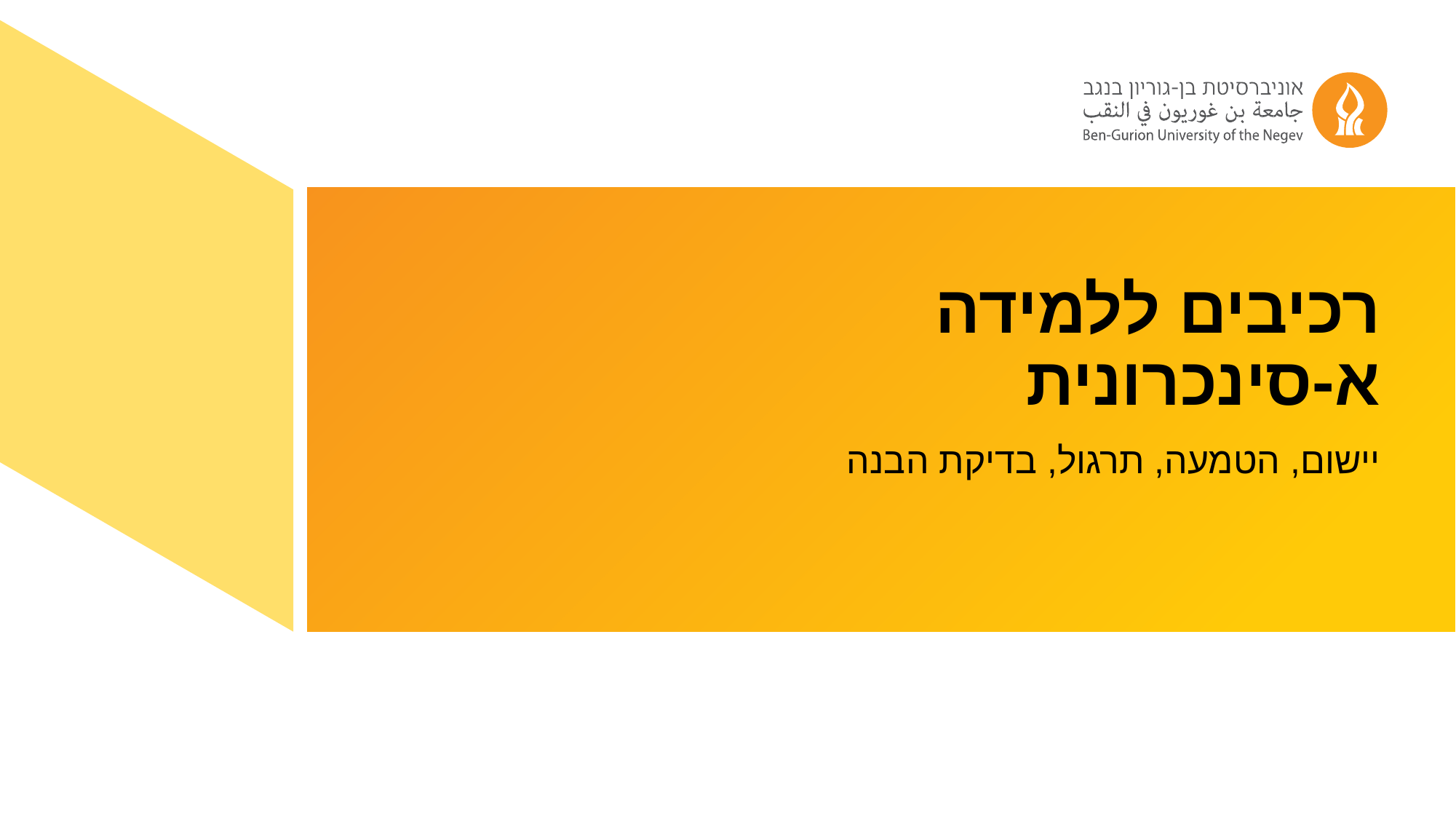

# רכיבים ללמידה א-סינכרונית
יישום, הטמעה, תרגול, בדיקת הבנה